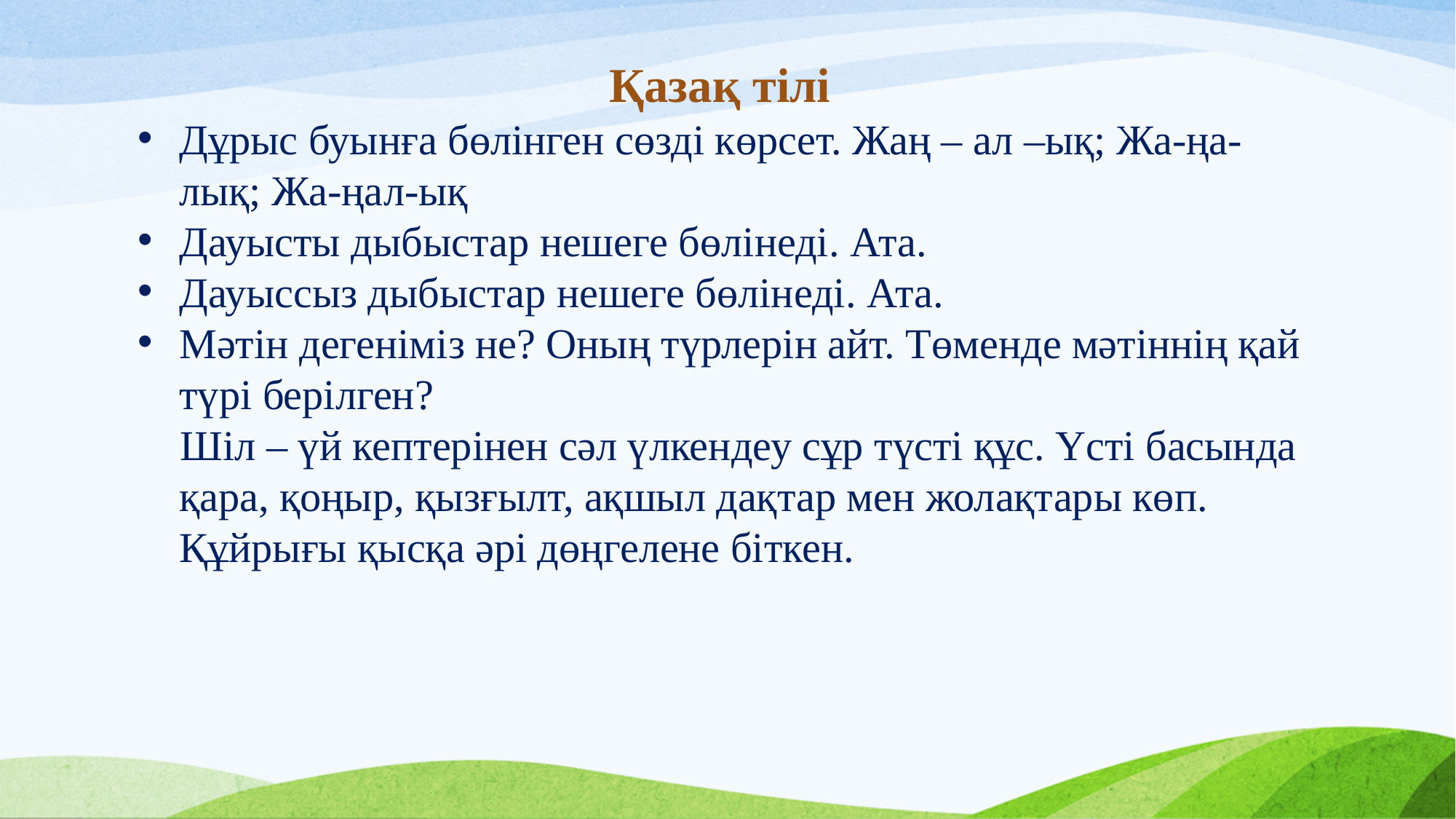

Қазақ тілі
Дұрыс буынға бөлінген сөзді көрсет. Жаң – ал –ық; Жа-ңа-лық; Жа-ңал-ық
Дауысты дыбыстар нешеге бөлінеді. Ата.
Дауыссыз дыбыстар нешеге бөлінеді. Ата.
Мәтін дегеніміз не? Оның түрлерін айт. Төменде мәтіннің қай түрі берілген?
    Шіл – үй кептерінен сәл үлкендеу сұр түсті құс. Үсті басында қара, қоңыр, қызғылт, ақшыл дақтар мен жолақтары көп. Құйрығы қысқа әрі дөңгелене біткен.